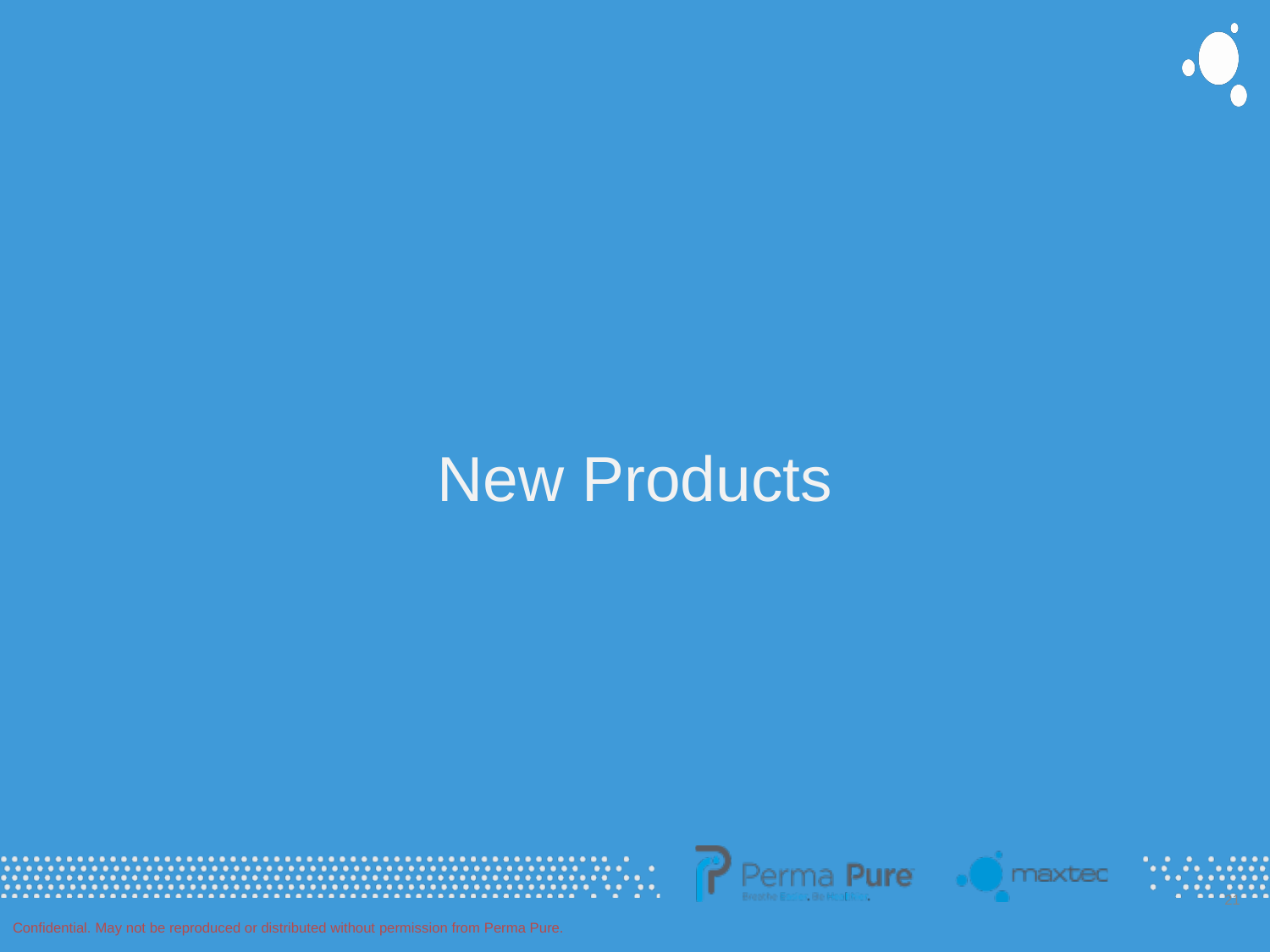

New Products
21
Confidential. May not be reproduced or distributed without permission from Perma Pure.